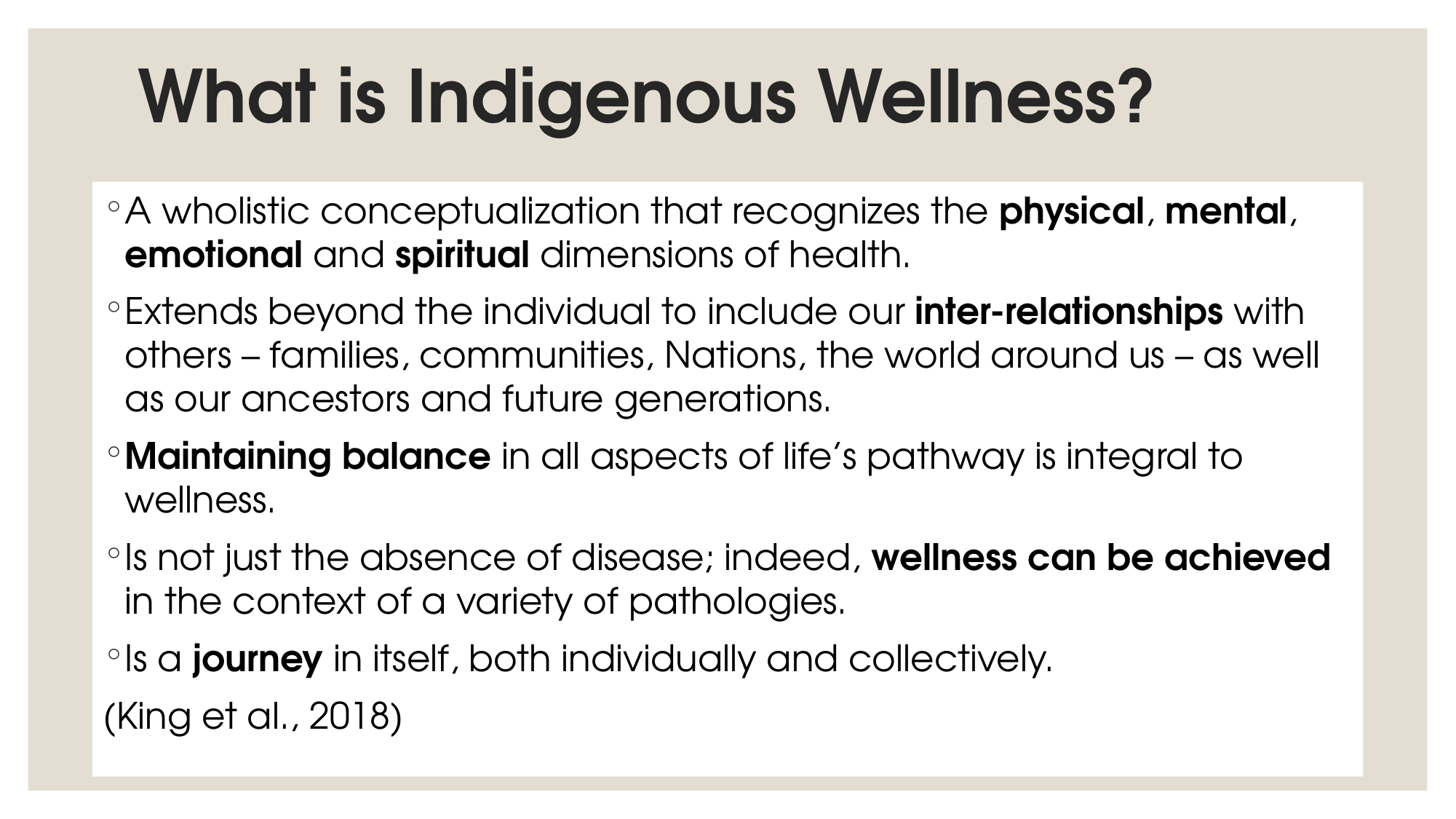

# What is Indigenous Wellness?
A wholistic conceptualization that recognizes the physical, mental, emotional and spiritual dimensions of health.
Extends beyond the individual to include our inter-relationships with others – families, communities, Nations, the world around us – as well as our ancestors and future generations.
Maintaining balance in all aspects of life’s pathway is integral to wellness.
Is not just the absence of disease; indeed, wellness can be achieved in the context of a variety of pathologies.
Is a journey in itself, both individually and collectively.
(King et al., 2018)